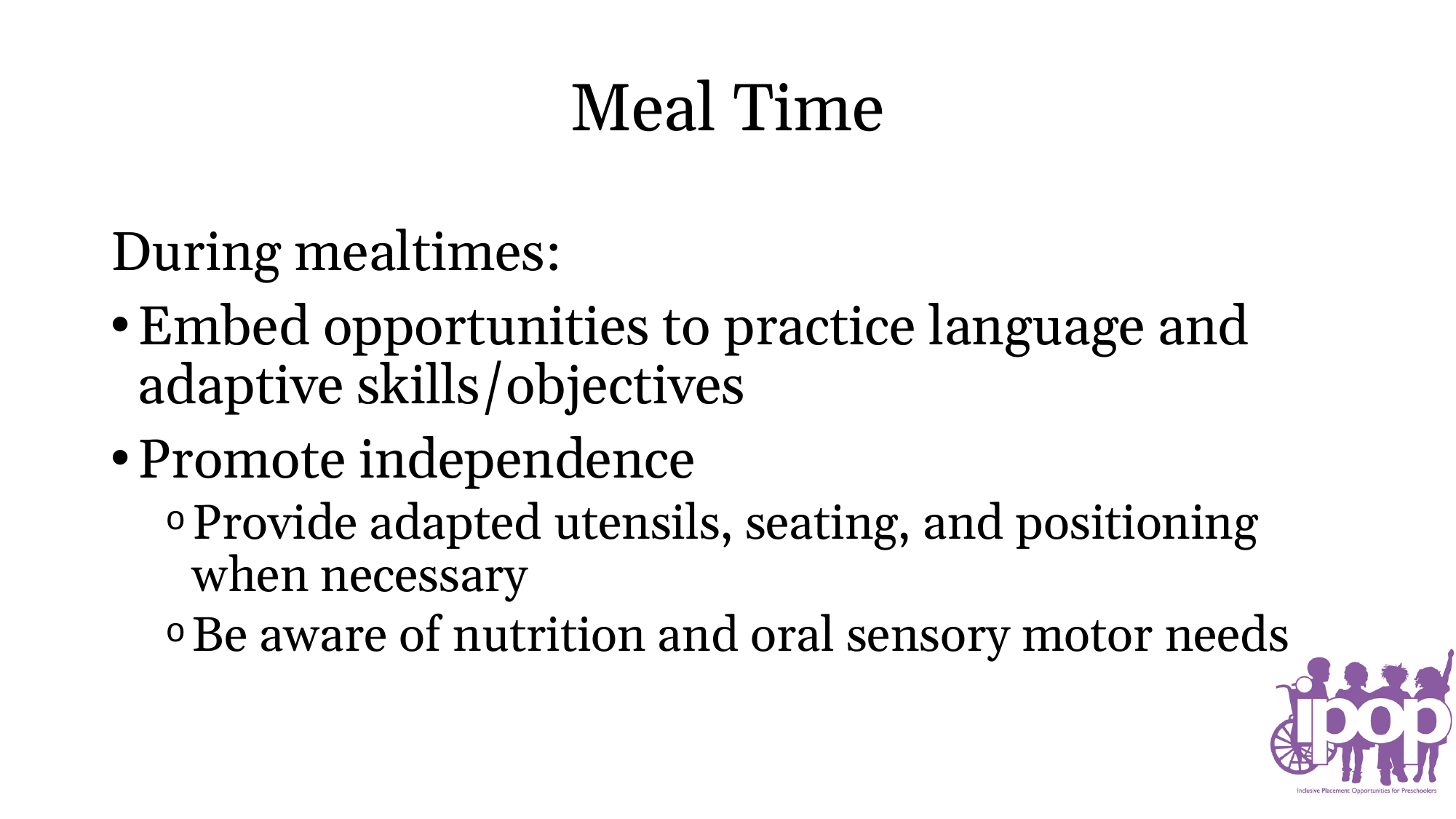

# Meal Time
During mealtimes:
Embed opportunities to practice language and adaptive skills/objectives
Promote independence
Provide adapted utensils, seating, and positioning when necessary
Be aware of nutrition and oral sensory motor needs